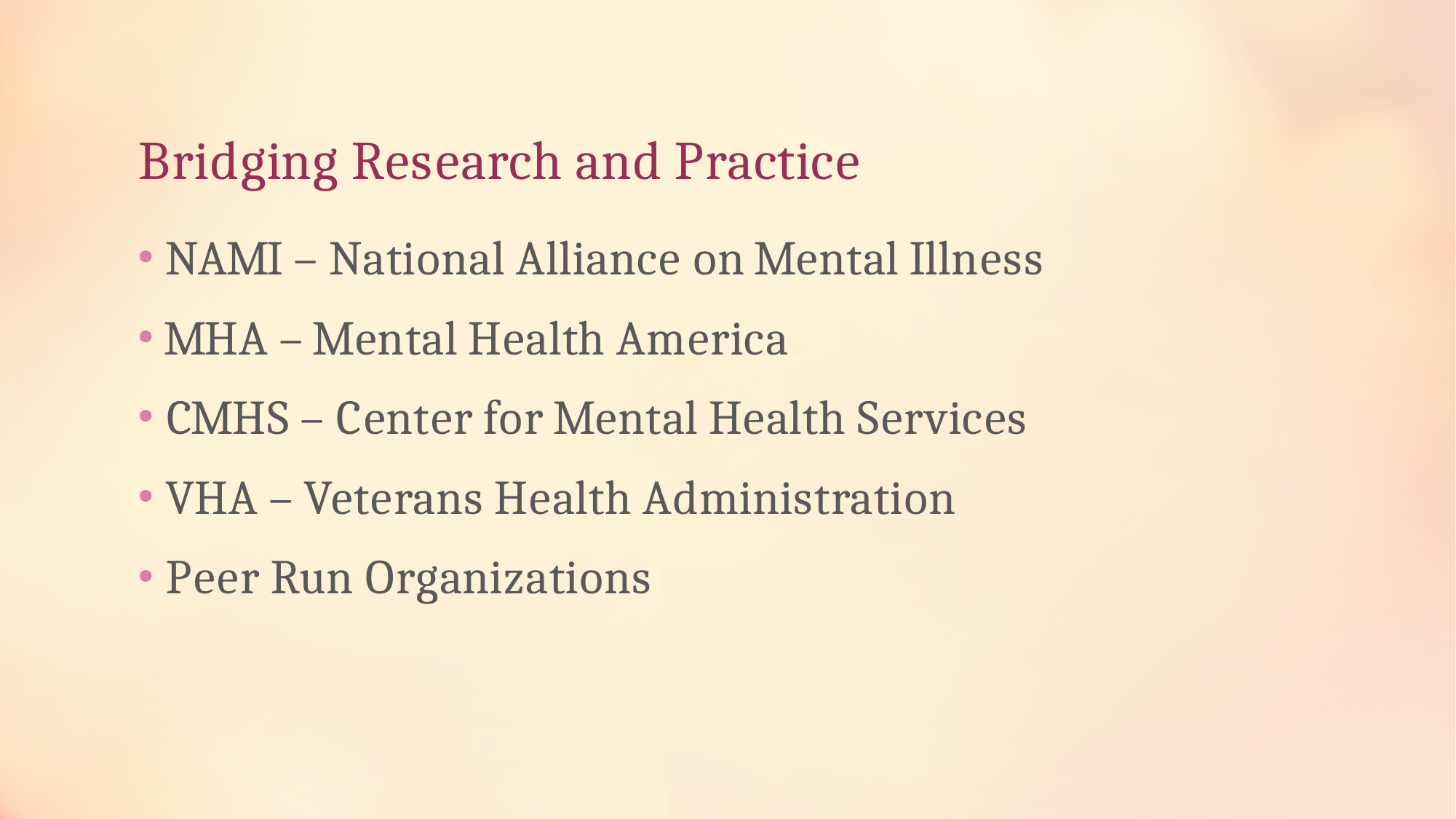

# Bridging Research and Practice
NAMI – National Alliance on Mental Illness
MHA – Mental Health America
CMHS – Center for Mental Health Services
VHA – Veterans Health Administration
Peer Run Organizations